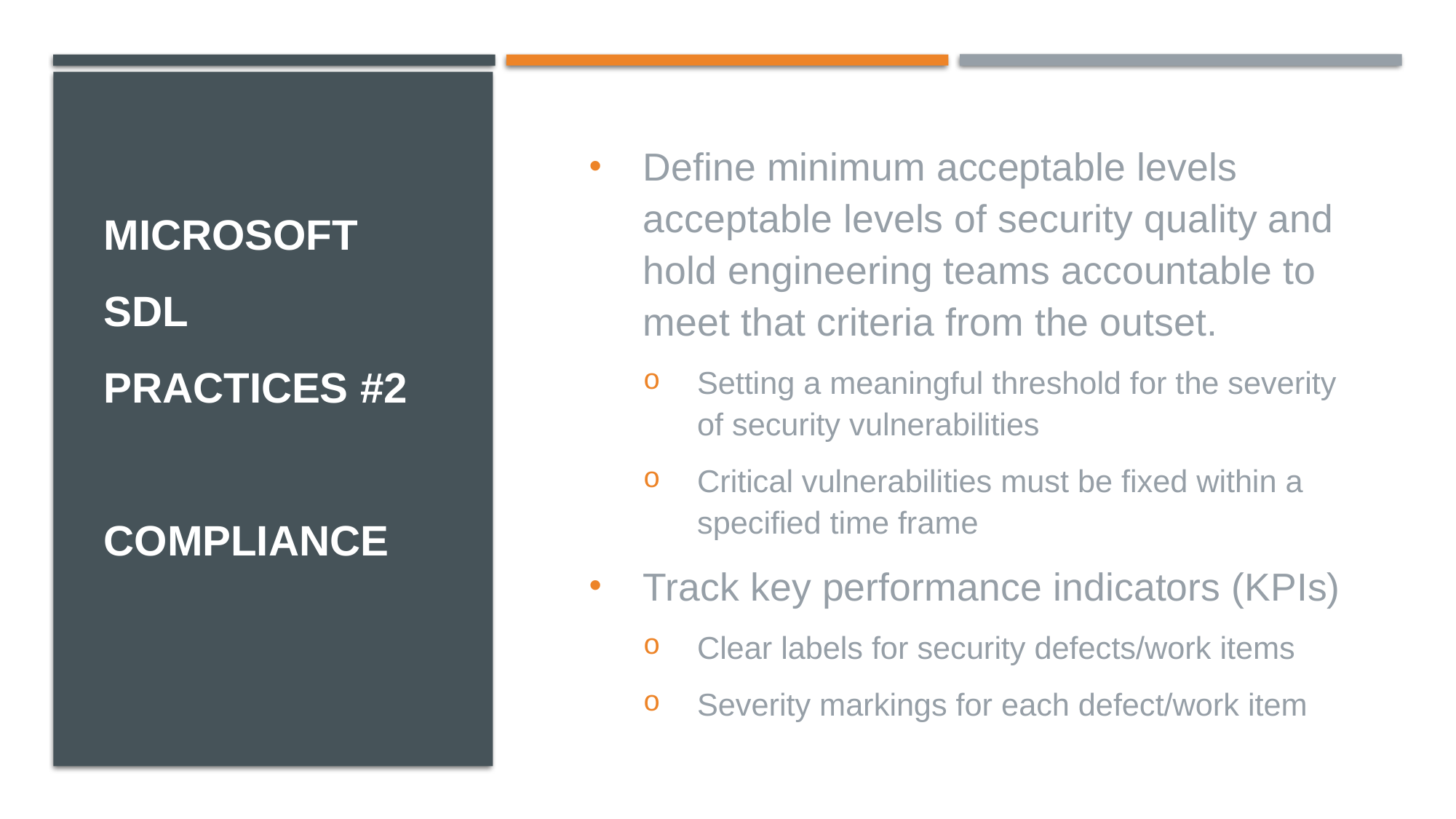

# Microsoft sDL Practices #2 Compliance
Define minimum acceptable levels acceptable levels of security quality and hold engineering teams accountable to meet that criteria from the outset.
Setting a meaningful threshold for the severity of security vulnerabilities
Critical vulnerabilities must be fixed within a specified time frame
Track key performance indicators (KPIs)
Clear labels for security defects/work items
Severity markings for each defect/work item